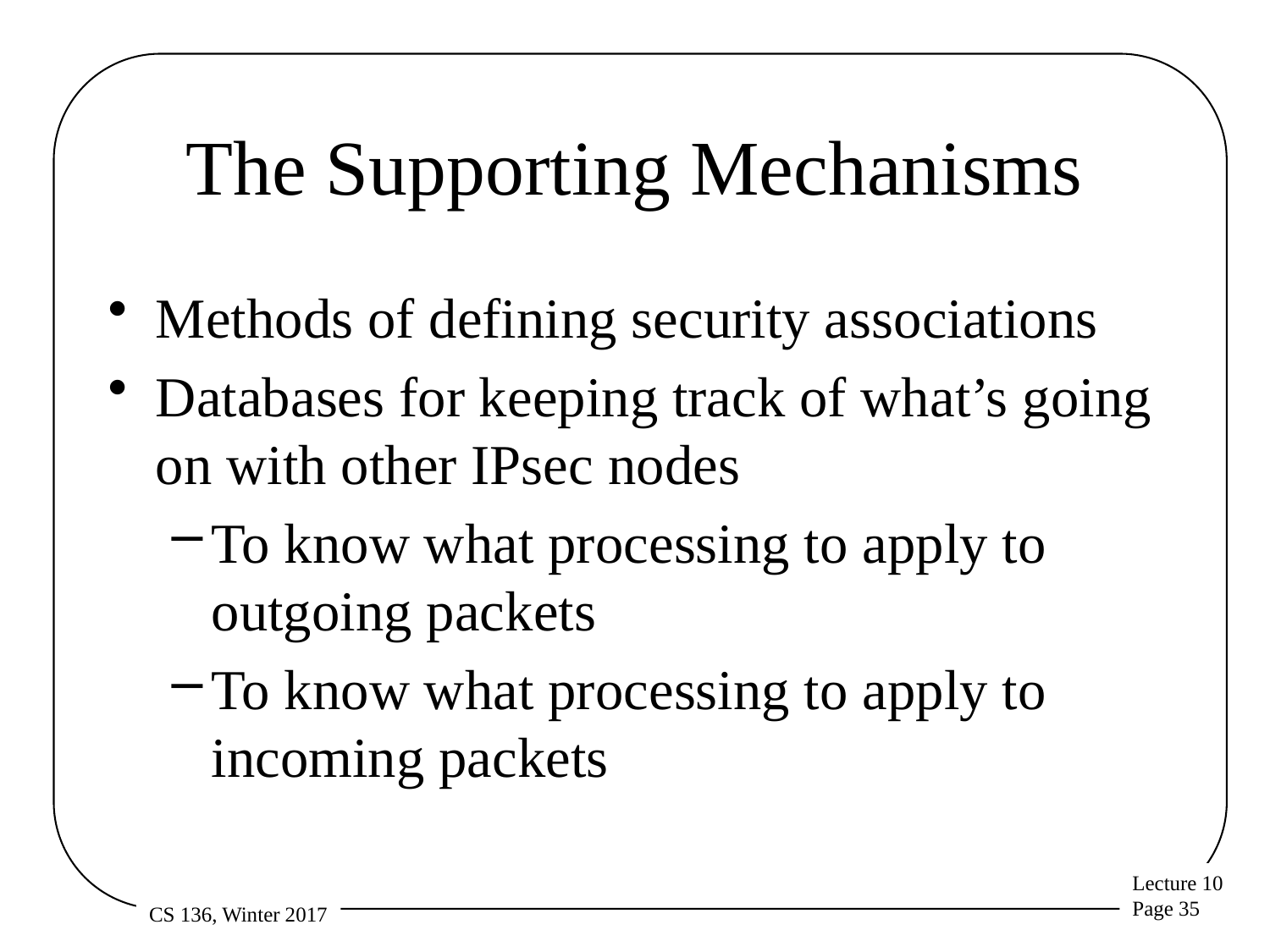

# The Supporting Mechanisms
Methods of defining security associations
Databases for keeping track of what’s going on with other IPsec nodes
To know what processing to apply to outgoing packets
To know what processing to apply to incoming packets